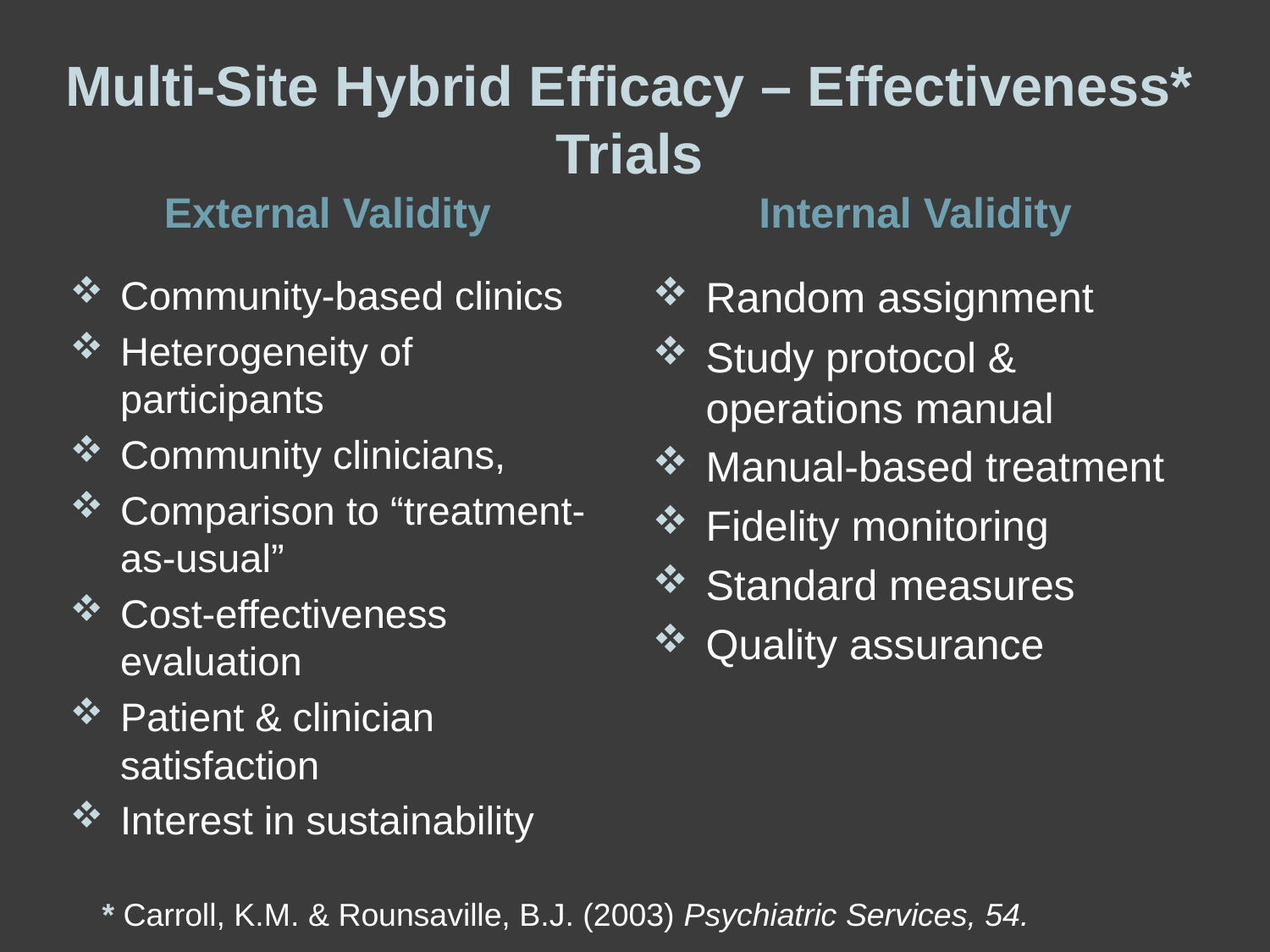

# Multi-Site Hybrid Efficacy – Effectiveness* Trials
External Validity
Internal Validity
Community-based clinics
Heterogeneity of participants
Community clinicians,
Comparison to “treatment-as-usual”
Cost-effectiveness evaluation
Patient & clinician satisfaction
Interest in sustainability
Random assignment
Study protocol & operations manual
Manual-based treatment
Fidelity monitoring
Standard measures
Quality assurance

* Carroll, K.M. & Rounsaville, B.J. (2003) Psychiatric Services, 54.